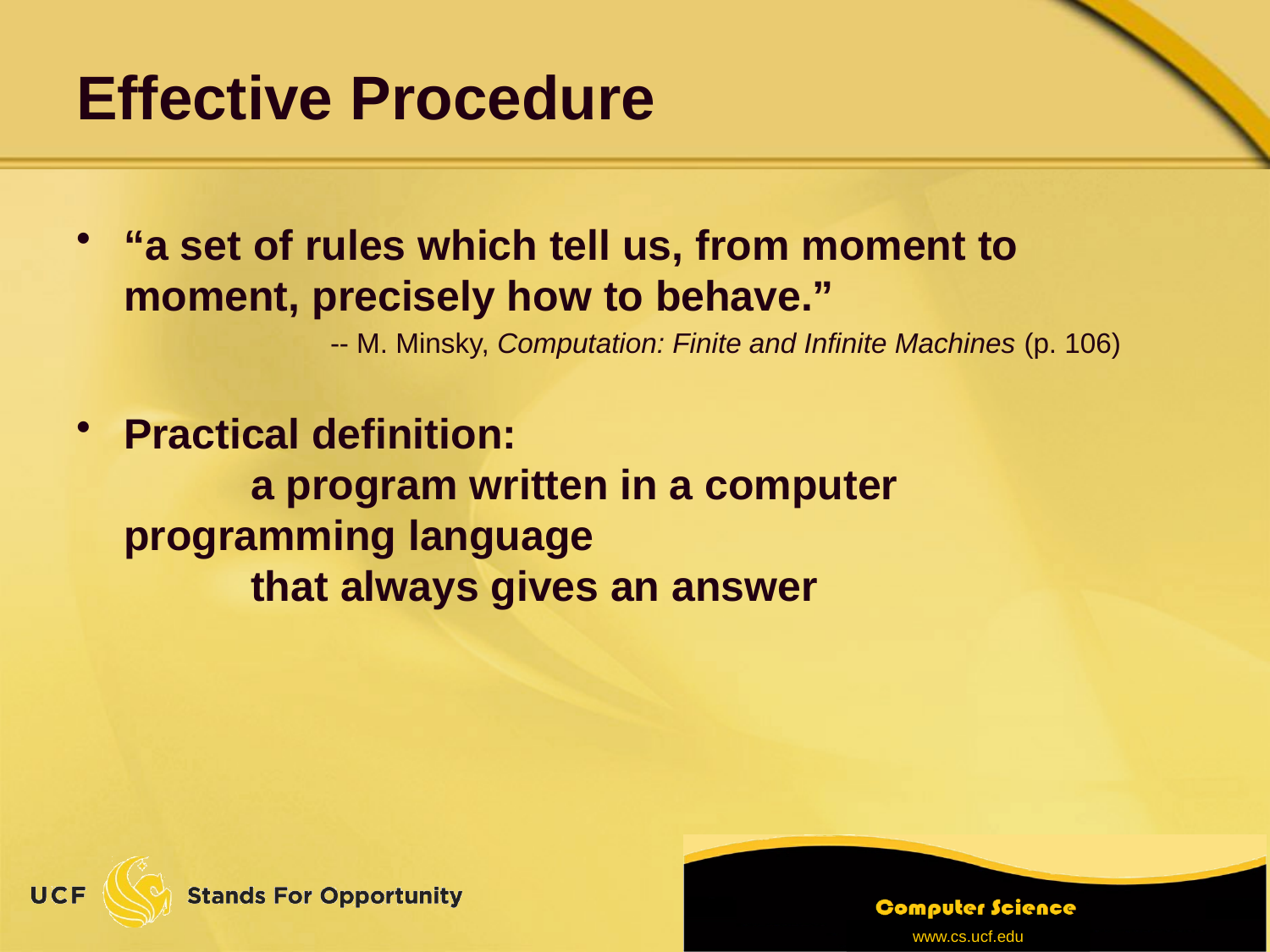

# Effective Procedure
“a set of rules which tell us, from moment to moment, precisely how to behave.”
-- M. Minsky, Computation: Finite and Infinite Machines (p. 106)

Practical definition:
	a program written in a computer 	programming language
	that always gives an answer